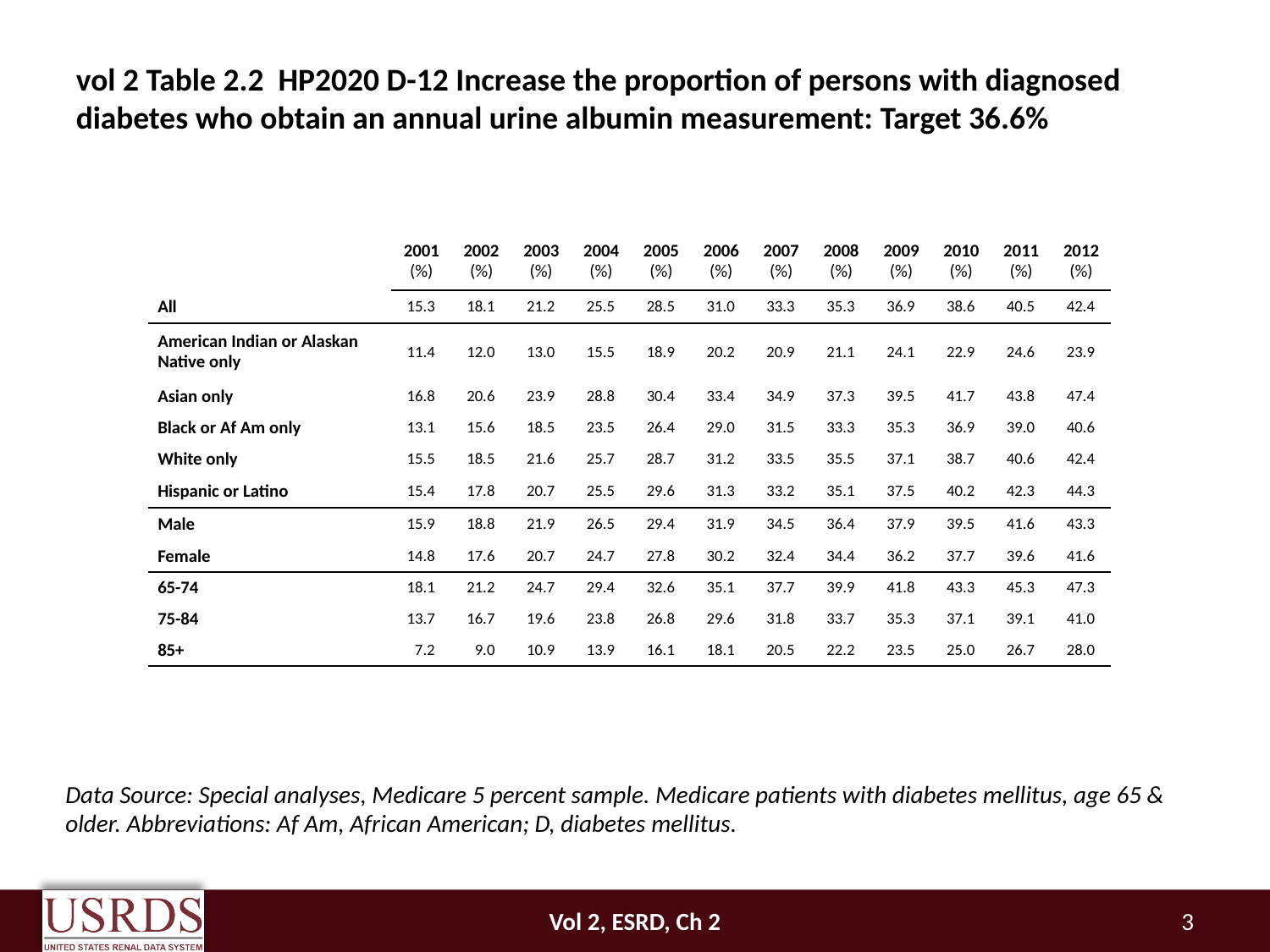

# vol 2 Table 2.2  HP2020 D-12 Increase the proportion of persons with diagnosed diabetes who obtain an annual urine albumin measurement: Target 36.6%
|  | 2001 (%) | 2002 (%) | 2003 (%) | 2004 (%) | 2005 (%) | 2006 (%) | 2007 (%) | 2008 (%) | 2009 (%) | 2010 (%) | 2011 (%) | 2012 (%) |
| --- | --- | --- | --- | --- | --- | --- | --- | --- | --- | --- | --- | --- |
| All | 15.3 | 18.1 | 21.2 | 25.5 | 28.5 | 31.0 | 33.3 | 35.3 | 36.9 | 38.6 | 40.5 | 42.4 |
| American Indian or Alaskan Native only | 11.4 | 12.0 | 13.0 | 15.5 | 18.9 | 20.2 | 20.9 | 21.1 | 24.1 | 22.9 | 24.6 | 23.9 |
| Asian only | 16.8 | 20.6 | 23.9 | 28.8 | 30.4 | 33.4 | 34.9 | 37.3 | 39.5 | 41.7 | 43.8 | 47.4 |
| Black or Af Am only | 13.1 | 15.6 | 18.5 | 23.5 | 26.4 | 29.0 | 31.5 | 33.3 | 35.3 | 36.9 | 39.0 | 40.6 |
| White only | 15.5 | 18.5 | 21.6 | 25.7 | 28.7 | 31.2 | 33.5 | 35.5 | 37.1 | 38.7 | 40.6 | 42.4 |
| Hispanic or Latino | 15.4 | 17.8 | 20.7 | 25.5 | 29.6 | 31.3 | 33.2 | 35.1 | 37.5 | 40.2 | 42.3 | 44.3 |
| Male | 15.9 | 18.8 | 21.9 | 26.5 | 29.4 | 31.9 | 34.5 | 36.4 | 37.9 | 39.5 | 41.6 | 43.3 |
| Female | 14.8 | 17.6 | 20.7 | 24.7 | 27.8 | 30.2 | 32.4 | 34.4 | 36.2 | 37.7 | 39.6 | 41.6 |
| 65-74 | 18.1 | 21.2 | 24.7 | 29.4 | 32.6 | 35.1 | 37.7 | 39.9 | 41.8 | 43.3 | 45.3 | 47.3 |
| 75-84 | 13.7 | 16.7 | 19.6 | 23.8 | 26.8 | 29.6 | 31.8 | 33.7 | 35.3 | 37.1 | 39.1 | 41.0 |
| 85+ | 7.2 | 9.0 | 10.9 | 13.9 | 16.1 | 18.1 | 20.5 | 22.2 | 23.5 | 25.0 | 26.7 | 28.0 |
Data Source: Special analyses, Medicare 5 percent sample. Medicare patients with diabetes mellitus, age 65 & older. Abbreviations: Af Am, African American; D, diabetes mellitus.
Vol 2, ESRD, Ch 2
3